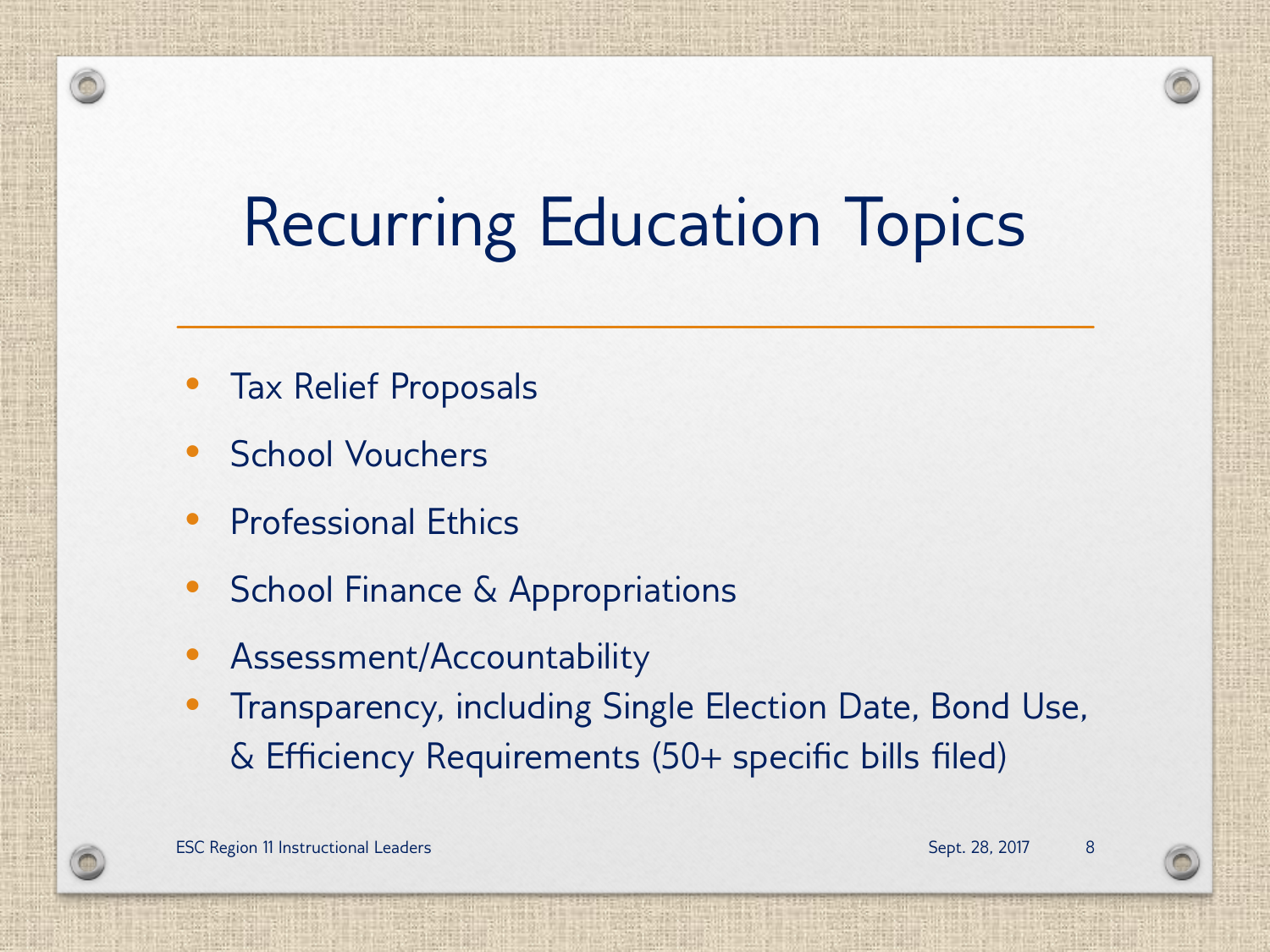

# Recurring Education Topics
Tax Relief Proposals
School Vouchers
Professional Ethics
School Finance & Appropriations
Assessment/Accountability
Transparency, including Single Election Date, Bond Use, & Efficiency Requirements (50+ specific bills filed)

ESC Region 11 Instructional Leaders
Sept. 28, 2017
8